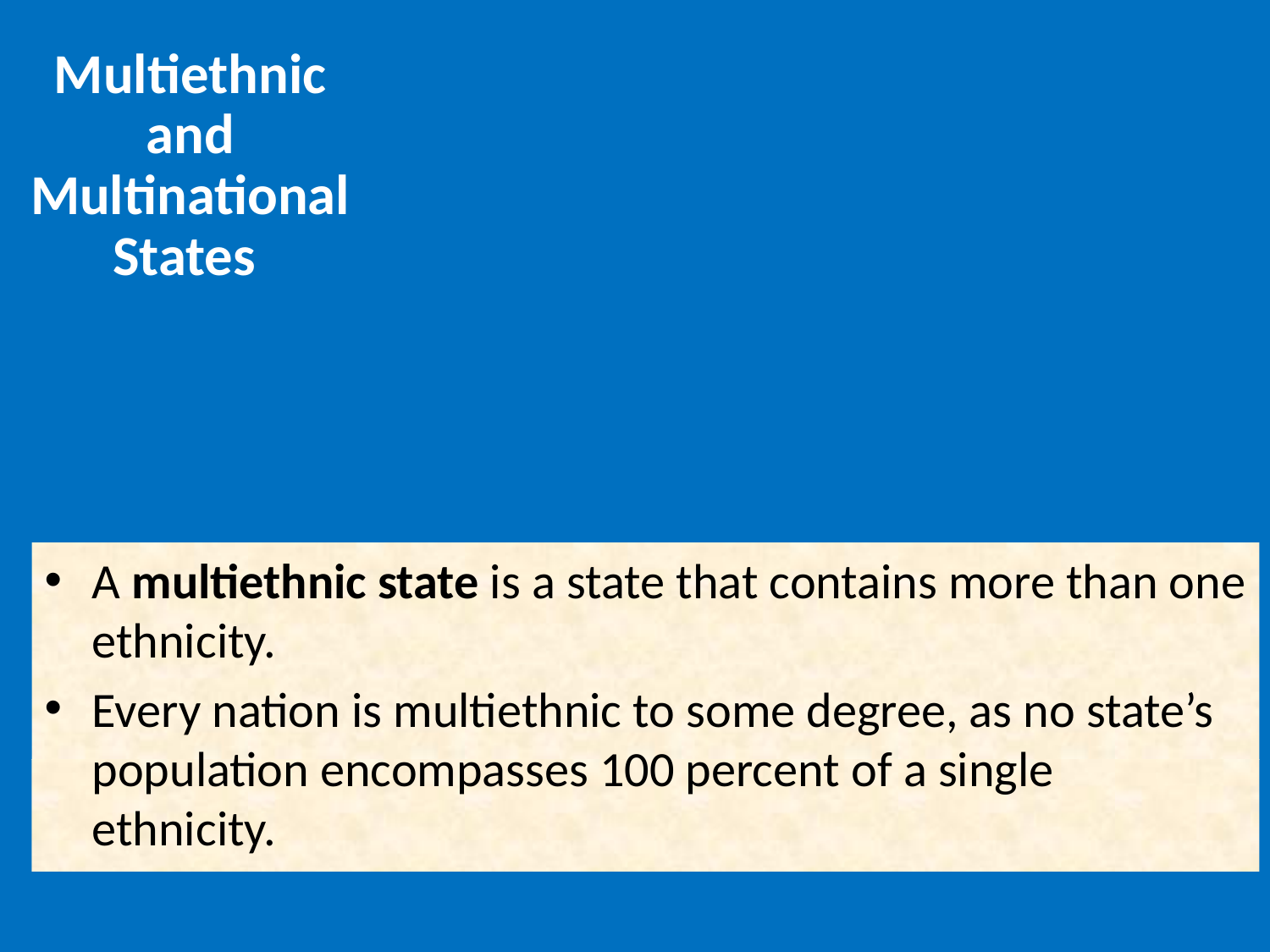

Multiethnic and Multinational States
A multiethnic state is a state that contains more than one ethnicity.
Every nation is multiethnic to some degree, as no state’s population encompasses 100 percent of a single ethnicity.